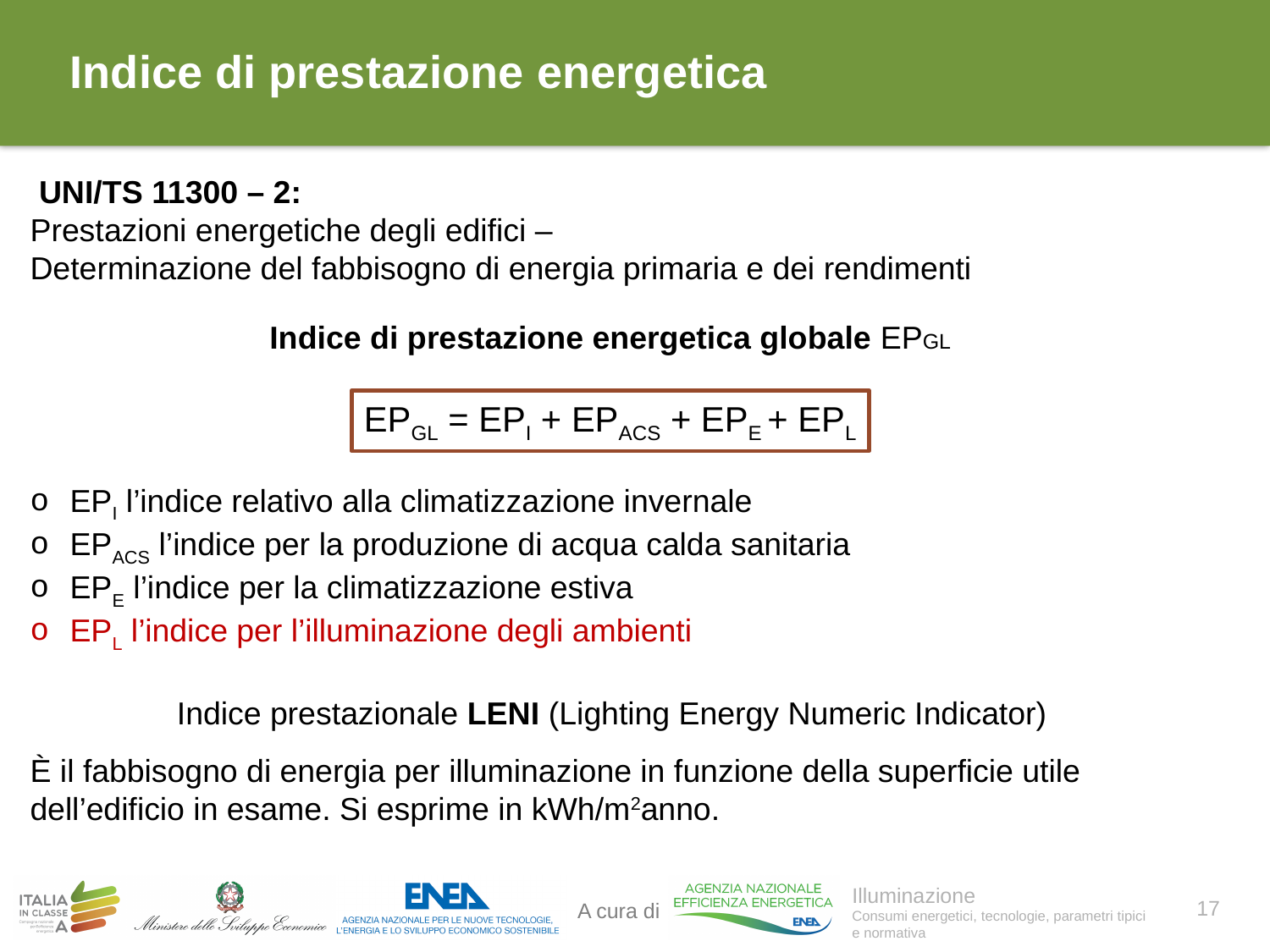

# Indice di prestazione energetica
 UNI/TS 11300 – 2:
Prestazioni energetiche degli edifici –
Determinazione del fabbisogno di energia primaria e dei rendimenti
Indice di prestazione energetica globale EPGL
EPGL = EPI + EPACS + EPE + EPL
EPI l’indice relativo alla climatizzazione invernale
EPACS l’indice per la produzione di acqua calda sanitaria
EPE l’indice per la climatizzazione estiva
EPL l’indice per l’illuminazione degli ambienti
Indice prestazionale LENI (Lighting Energy Numeric Indicator)

È il fabbisogno di energia per illuminazione in funzione della superficie utile
dell’edificio in esame. Si esprime in kWh/m2anno.
17